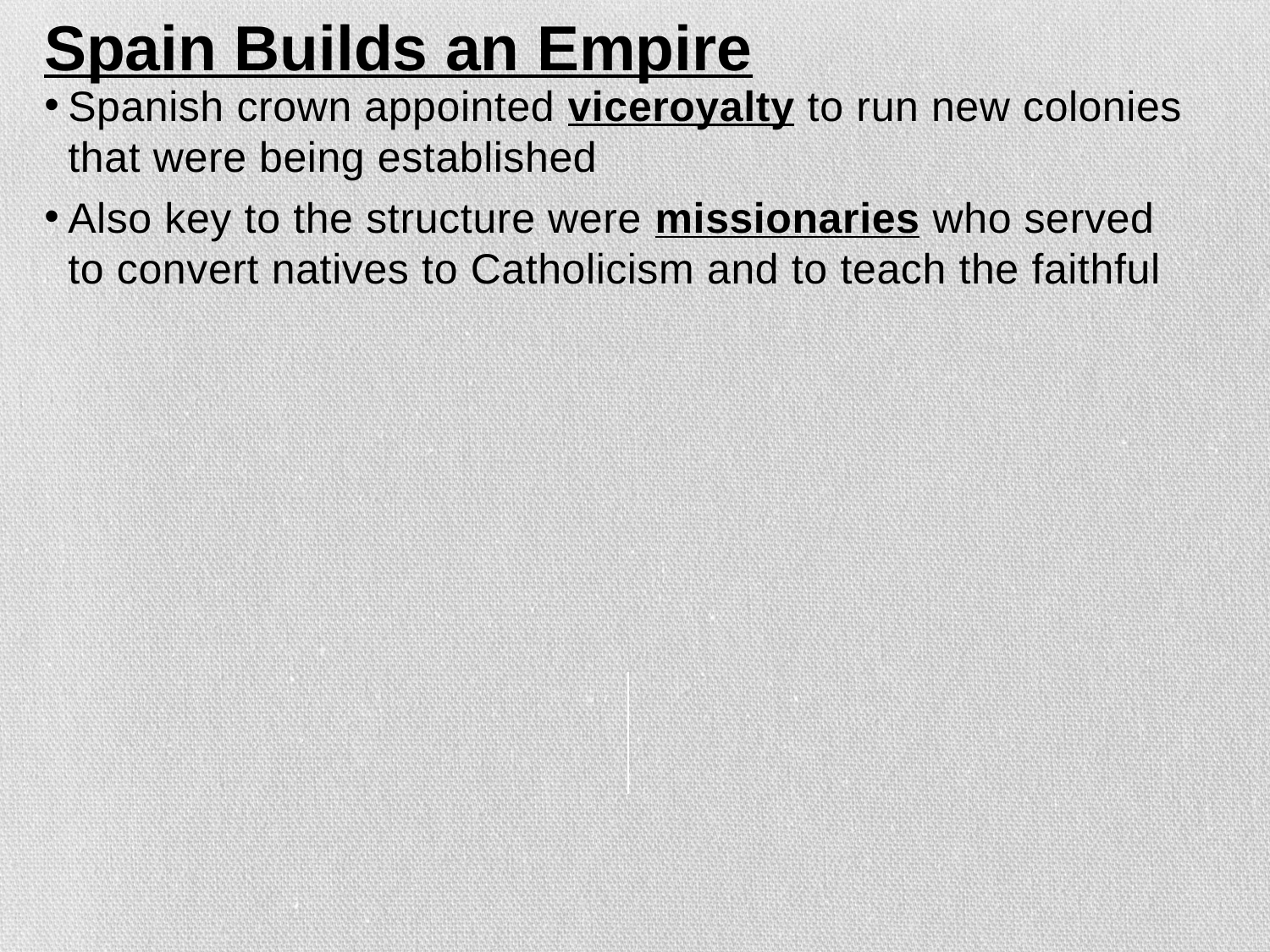

Spain Builds an Empire
Spanish crown appointed viceroyalty to run new colonies that were being established
Also key to the structure were missionaries who served to convert natives to Catholicism and to teach the faithful